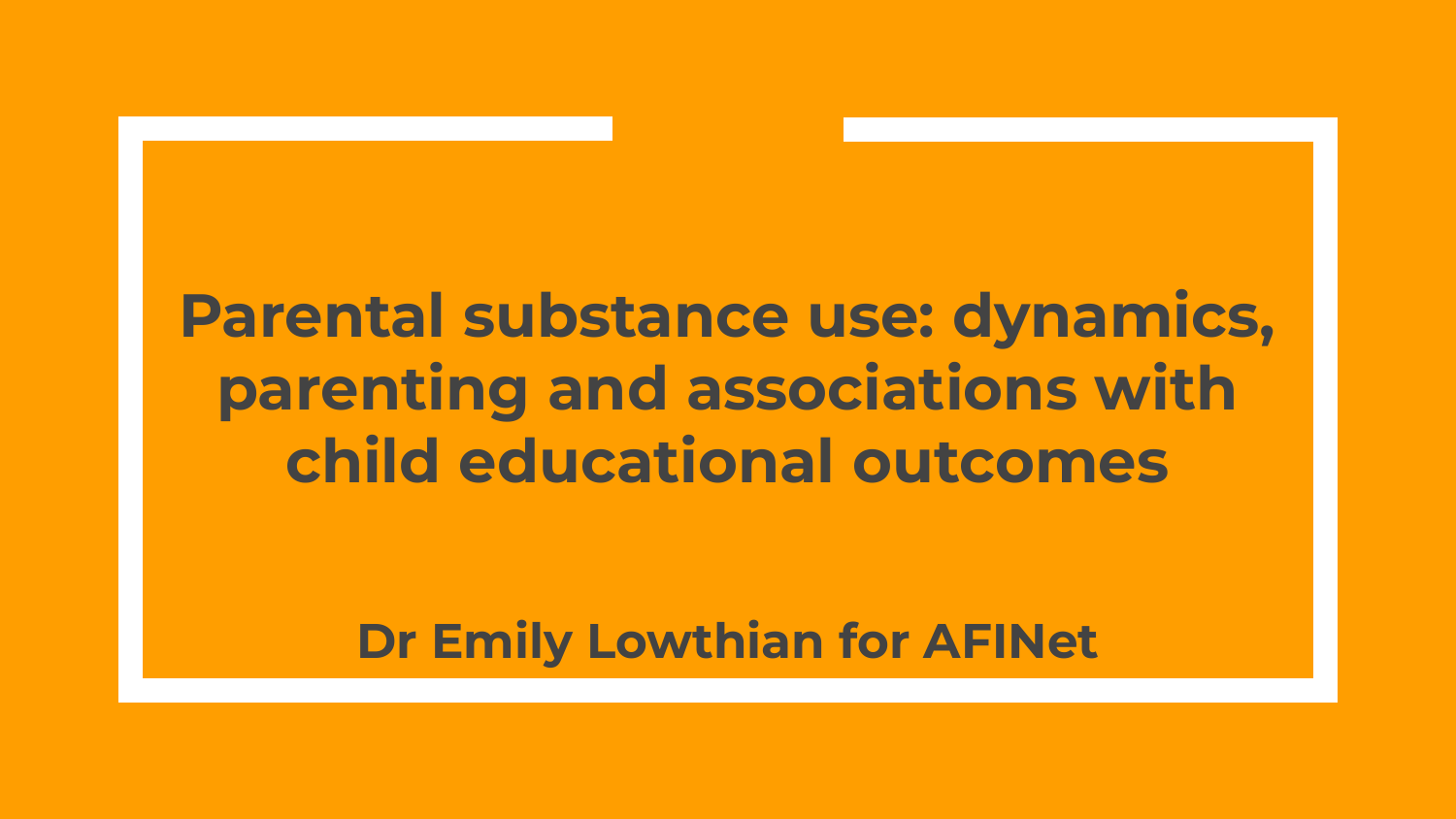

# Parental substance use: dynamics, parenting and associations with child educational outcomes
Dr Emily Lowthian for AFINet